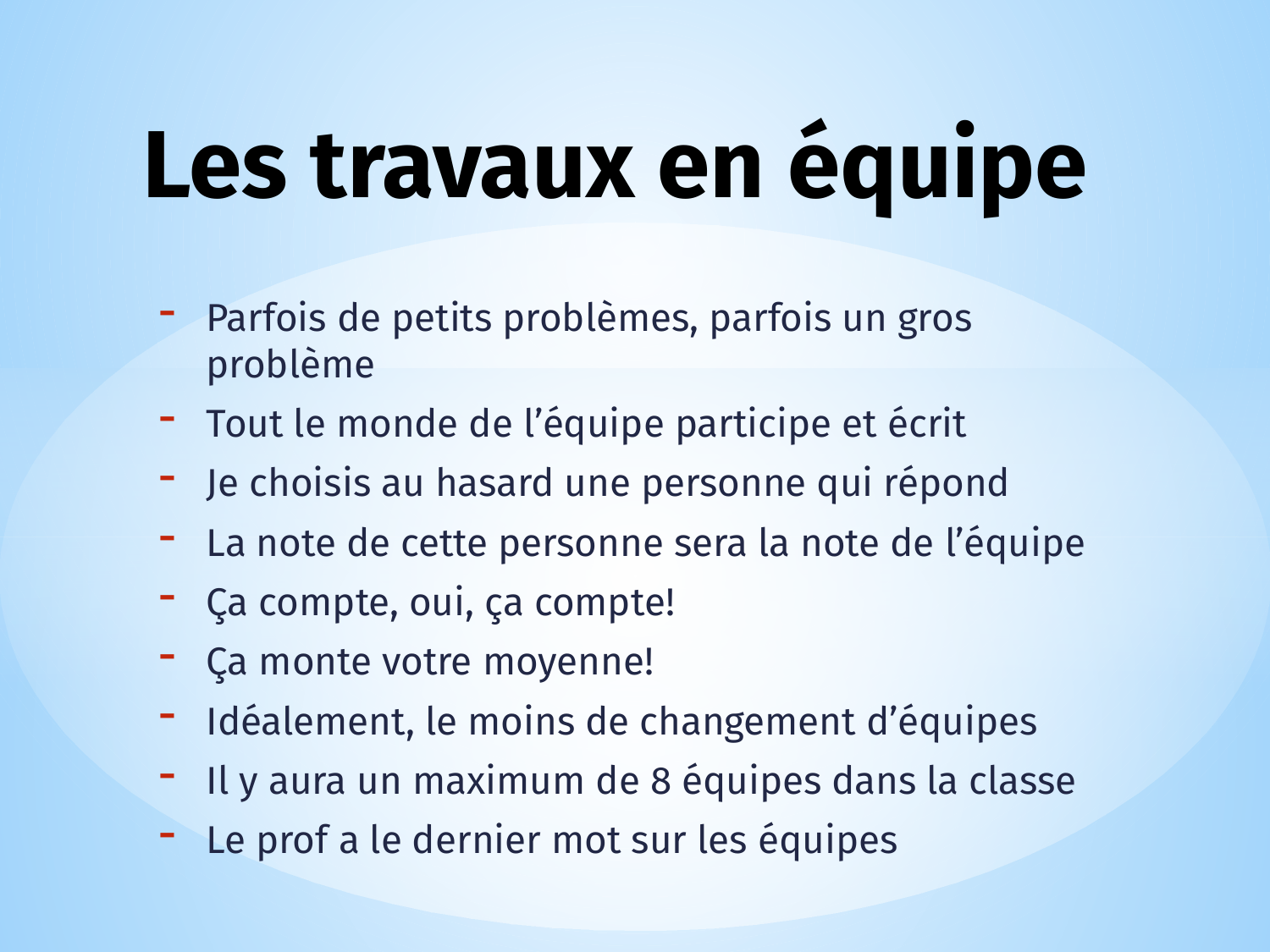

# Les travaux en équipe

Parfois de petits problèmes, parfois un gros problème
Tout le monde de l’équipe participe et écrit
Je choisis au hasard une personne qui répond
La note de cette personne sera la note de l’équipe
Ça compte, oui, ça compte!
Ça monte votre moyenne!
Idéalement, le moins de changement d’équipes
Il y aura un maximum de 8 équipes dans la classe
Le prof a le dernier mot sur les équipes